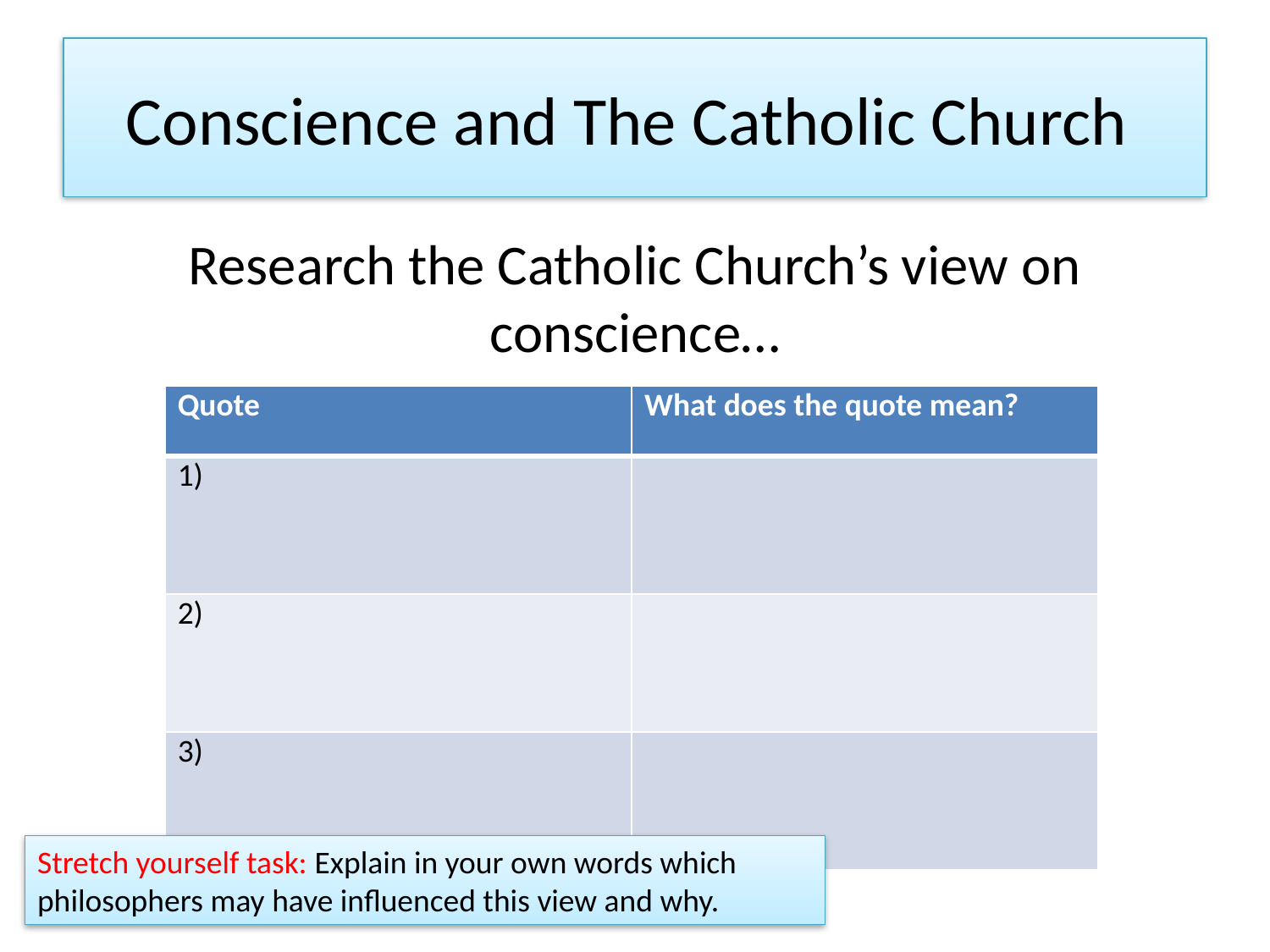

# Conscience and The Catholic Church
Research the Catholic Church’s view on conscience…
| Quote | What does the quote mean? |
| --- | --- |
| 1) |  |
| 2) |  |
| 3) |  |
Stretch yourself task: Explain in your own words which philosophers may have influenced this view and why.